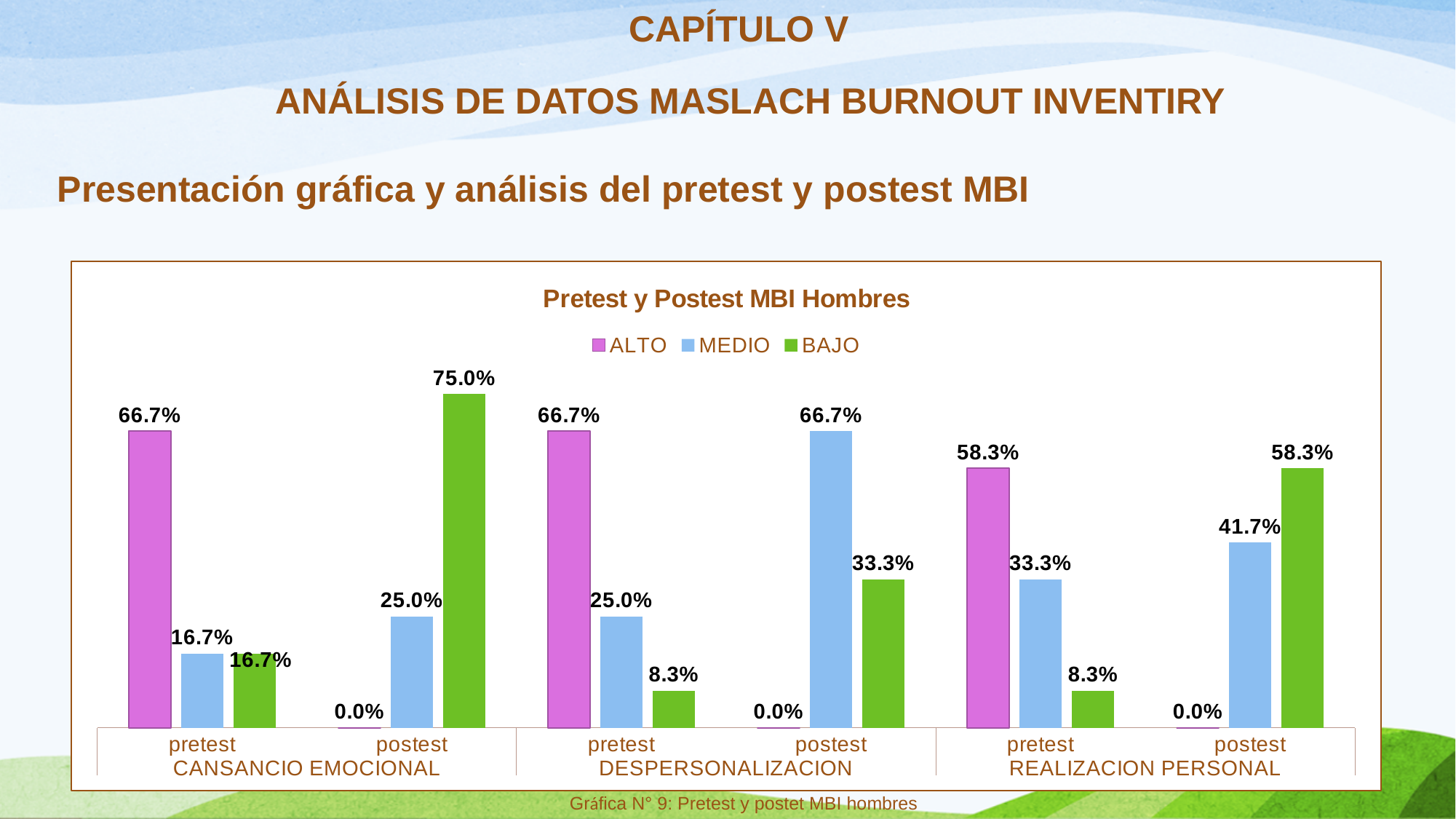

CAPÍTULO V
ANÁLISIS DE DATOS MASLACH BURNOUT INVENTIRY
Presentación gráfica y análisis del pretest y postest MBI

### Chart: Pretest y Postest MBI Hombres

| Category | ALTO | MEDIO | BAJO |
|---|---|---|---|
| pretest | 0.6666666666666666 | 0.16666666666666666 | 0.16666666666666666 |
| postest | 0.0 | 0.25 | 0.7500000000000003 |
| pretest | 0.6666666666666666 | 0.25 | 0.08333333333333334 |
| postest | 0.0 | 0.6666666666666666 | 0.3333333333333333 |
| pretest | 0.5833333333333334 | 0.3333333333333333 | 0.08333333333333334 |
| postest | 0.0 | 0.4166666666666669 | 0.5833333333333334 |
Gráfica N° 9: Pretest y postet MBI hombres